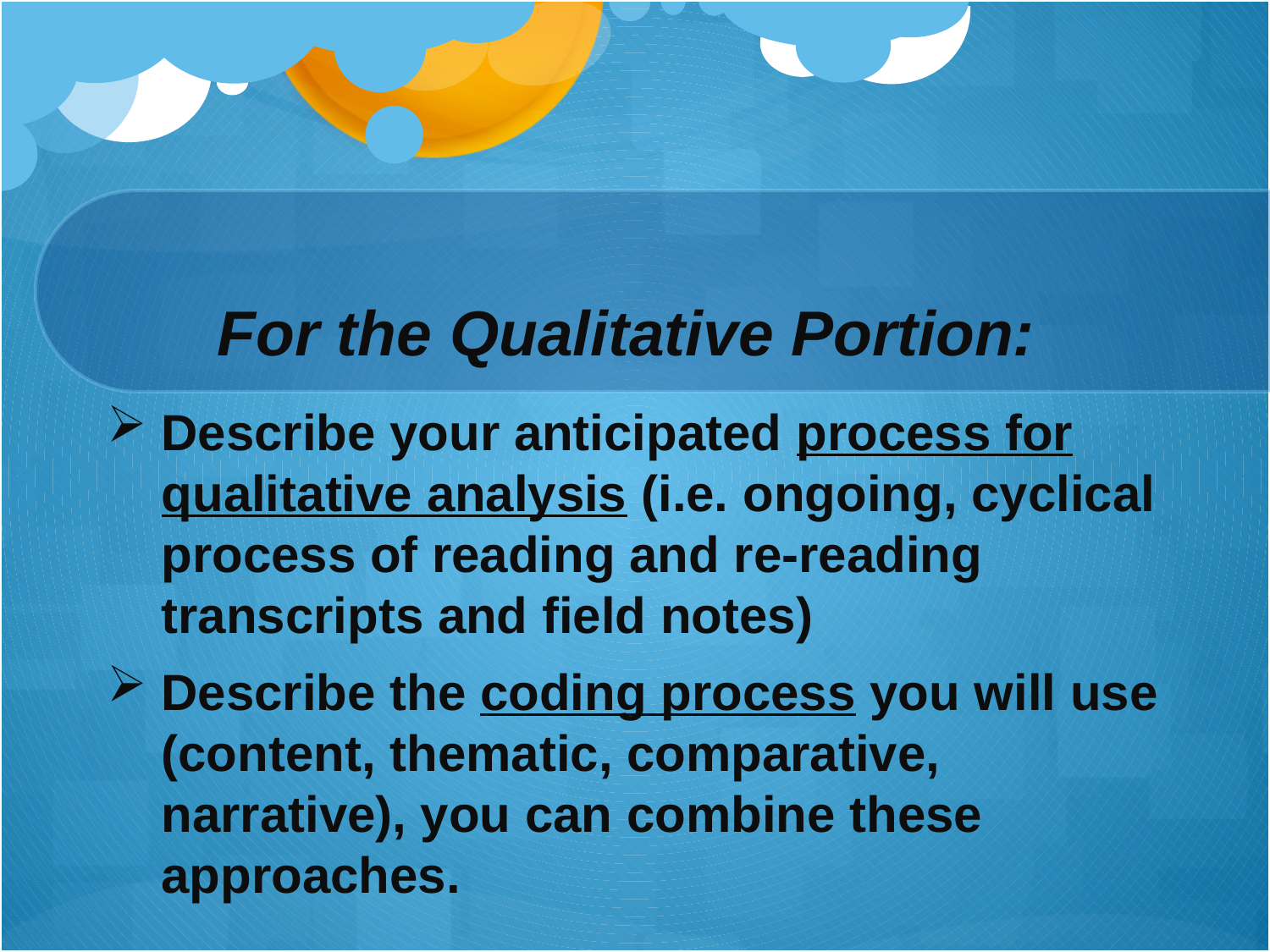

For the Qualitative Portion:
Describe your anticipated process for qualitative analysis (i.e. ongoing, cyclical process of reading and re-reading transcripts and field notes)
Describe the coding process you will use (content, thematic, comparative, narrative), you can combine these approaches.